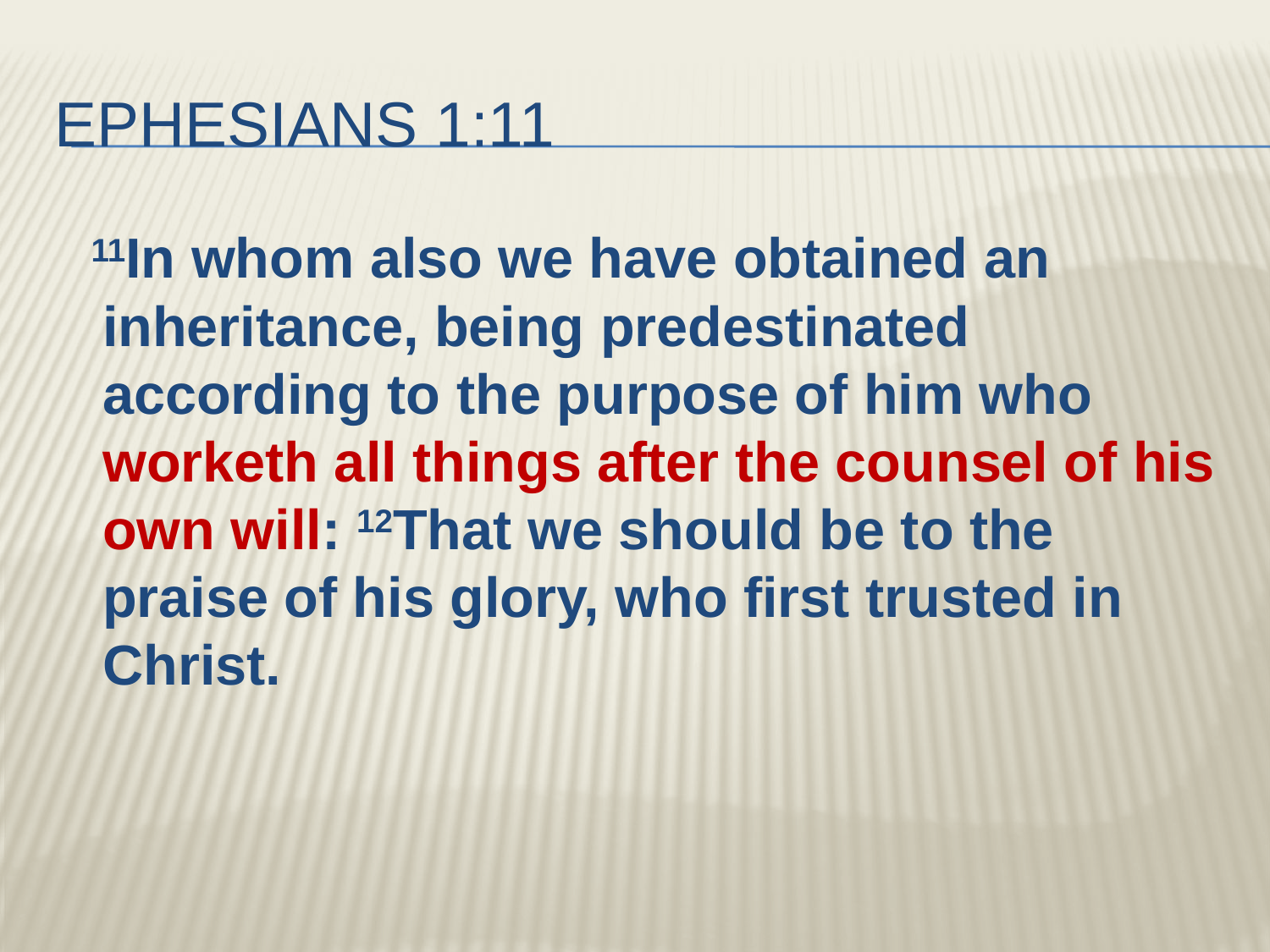

# Ephesians 1:11
    11In whom also we have obtained an inheritance, being predestinated according to the purpose of him who worketh all things after the counsel of his own will: 12That we should be to the praise of his glory, who first trusted in Christ.